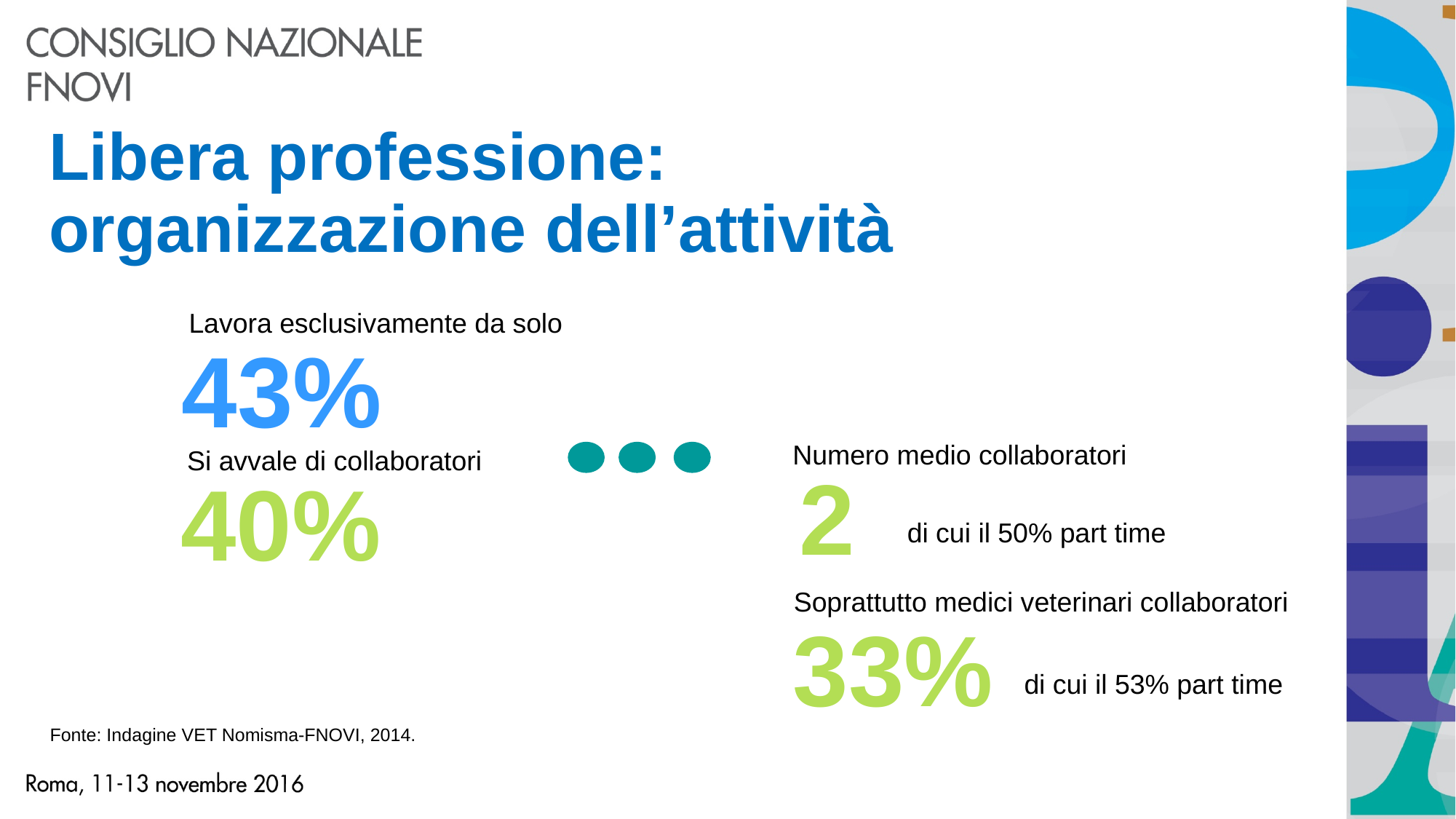

# Libera professione: organizzazione dell’attività
Lavora esclusivamente da solo
43%
Si avvale di collaboratori
40%
Numero medio collaboratori
2
di cui il 50% part time
Soprattutto medici veterinari collaboratori
33%
di cui il 53% part time

Fonte: Indagine VET Nomisma-FNOVI, 2014.